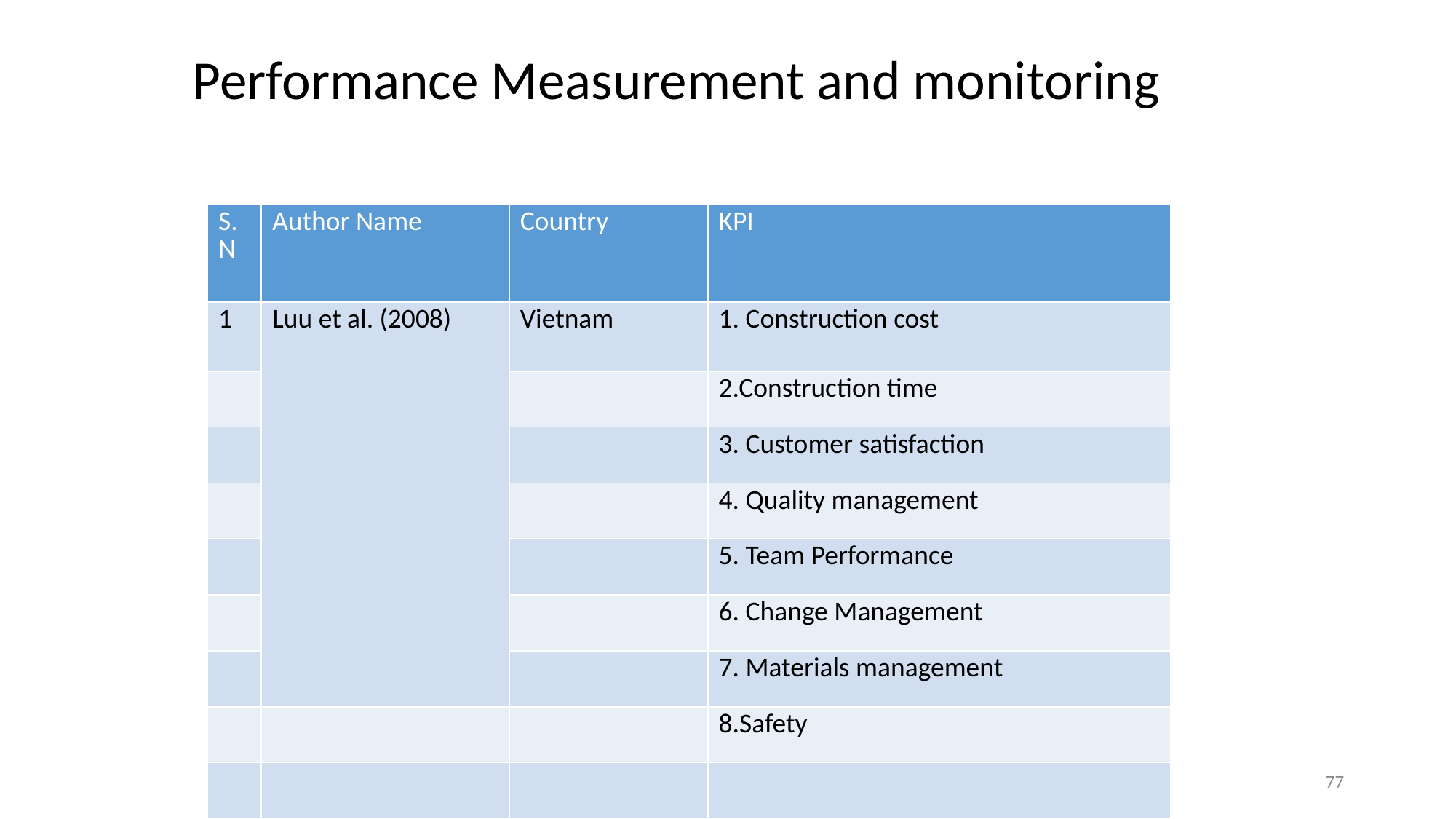

# Performance Measurement and monitoring
| S.N | Author Name | Country | KPI |
| --- | --- | --- | --- |
| 1 | Luu et al. (2008) | Vietnam | 1. Construction cost |
|  |  |  | 2.Construction time |
|  |  |  | 3. Customer satisfaction |
|  |  |  | 4. Quality management |
|  |  |  | 5. Team Performance |
|  |  |  | 6. Change Management |
|  |  |  | 7. Materials management |
|  |  |  | 8.Safety |
|  |  |  |  |
77